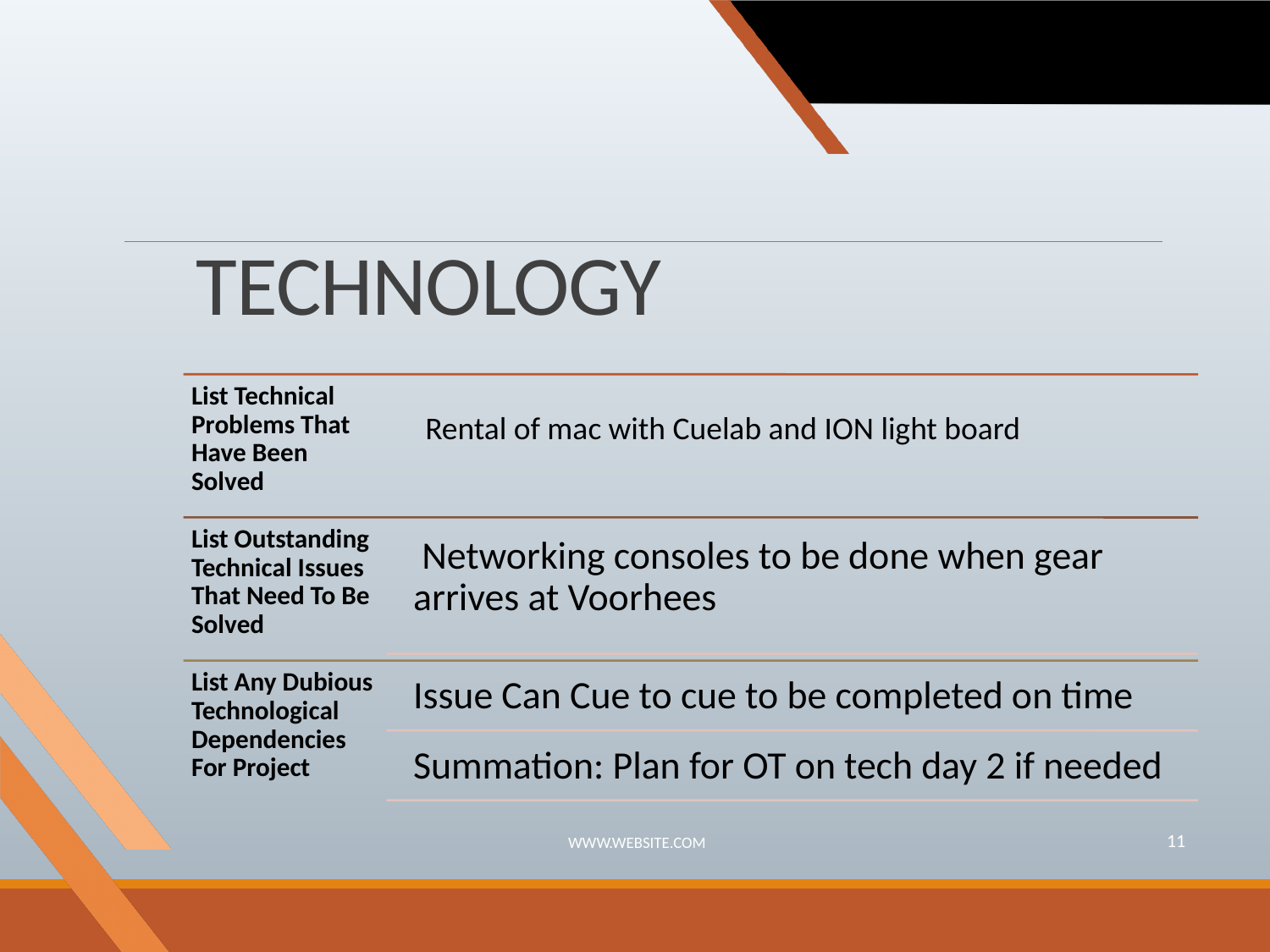

# TECHNOLOGY
List Technical Problems That Have Been Solved
List Outstanding Technical Issues That Need To Be Solved
 Networking consoles to be done when gear arrives at Voorhees
List Any Dubious Technological Dependencies For Project
Issue Can Cue to cue to be completed on time
Summation: Plan for OT on tech day 2 if needed
Rental of mac with Cuelab and ION light board
11
www.website.com